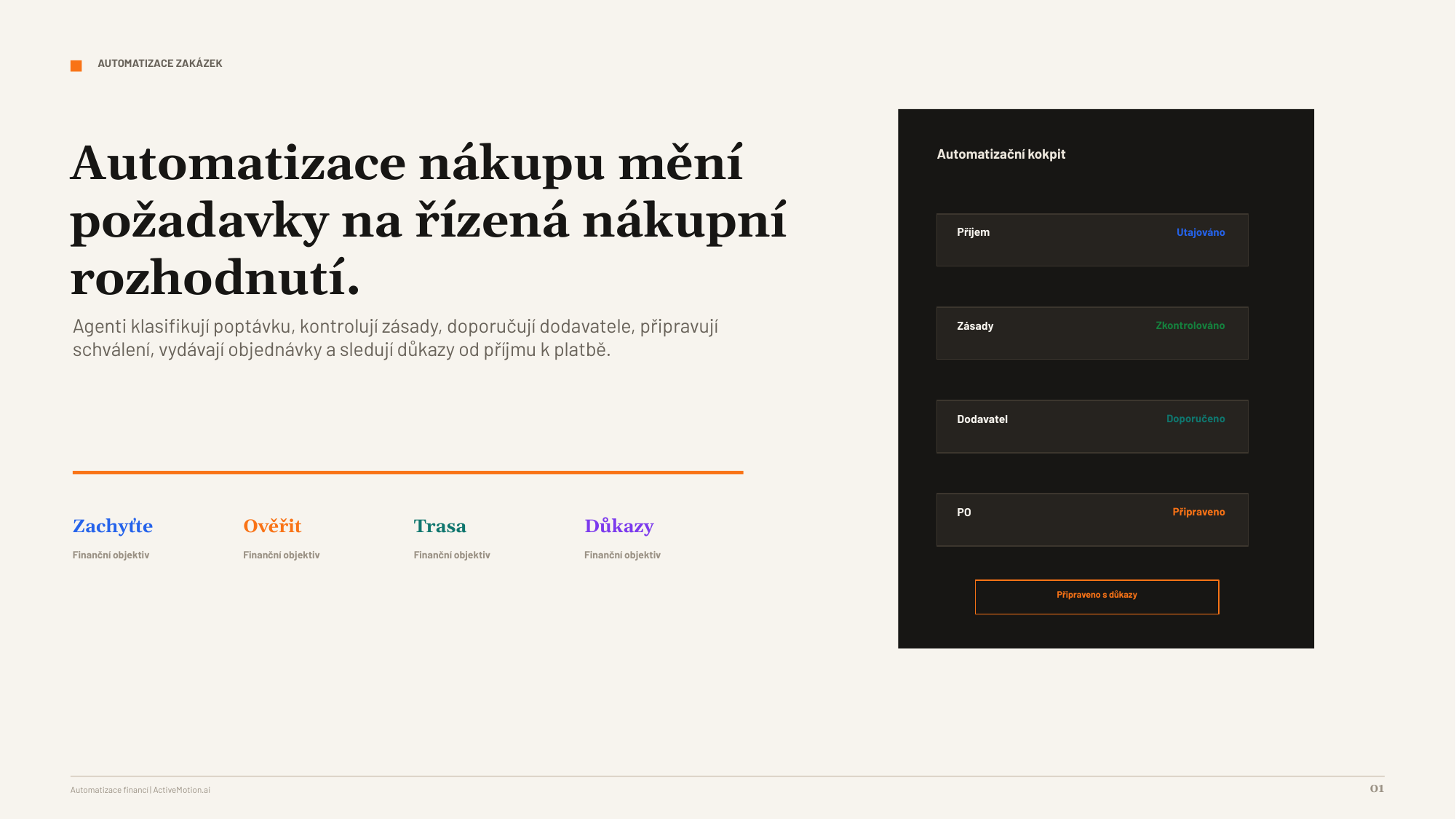

AUTOMATIZACE ZAKÁZEK

Automatizace nákupu mění požadavky na řízená nákupní rozhodnutí.
Automatizační kokpit

Příjem
Utajováno

Agenti klasifikují poptávku, kontrolují zásady, doporučují dodavatele, připravují schválení, vydávají objednávky a sledují důkazy od příjmu k platbě.
Zásady
Zkontrolováno

Dodavatel
Doporučeno

PO
Připraveno
Zachyťte
Ověřit
Trasa
Důkazy
Finanční objektiv
Finanční objektiv
Finanční objektiv
Finanční objektiv

Připraveno s důkazy

01
Automatizace financí | ActiveMotion.ai